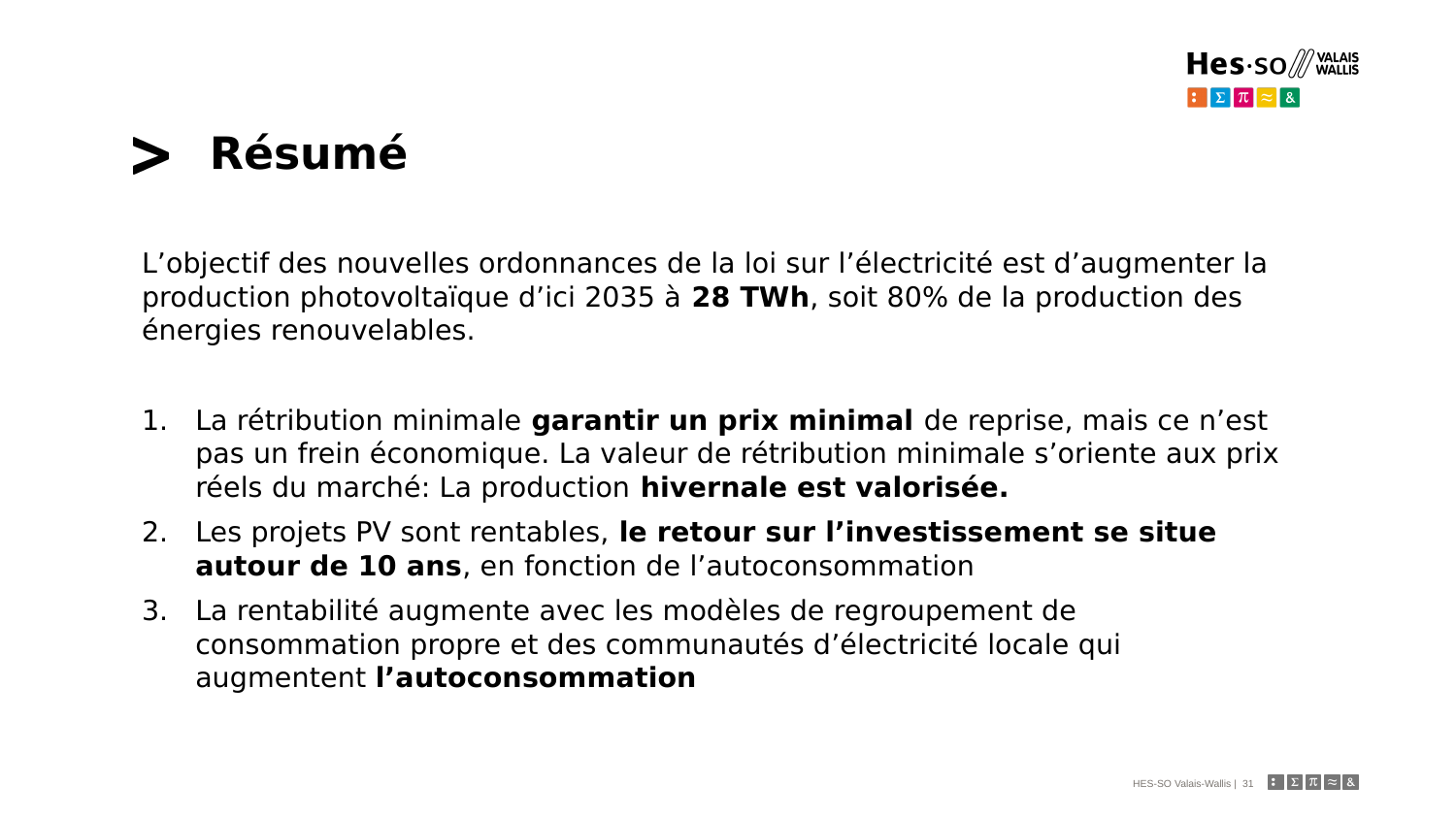

# Résumé
L’objectif des nouvelles ordonnances de la loi sur l’électricité est d’augmenter la production photovoltaïque d’ici 2035 à 28 TWh, soit 80% de la production des énergies renouvelables.

La rétribution minimale garantir un prix minimal de reprise, mais ce n’est pas un frein économique. La valeur de rétribution minimale s’oriente aux prix réels du marché: La production hivernale est valorisée.
Les projets PV sont rentables, le retour sur l’investissement se situe autour de 10 ans, en fonction de l’autoconsommation
La rentabilité augmente avec les modèles de regroupement de consommation propre et des communautés d’électricité locale qui augmentent l’autoconsommation